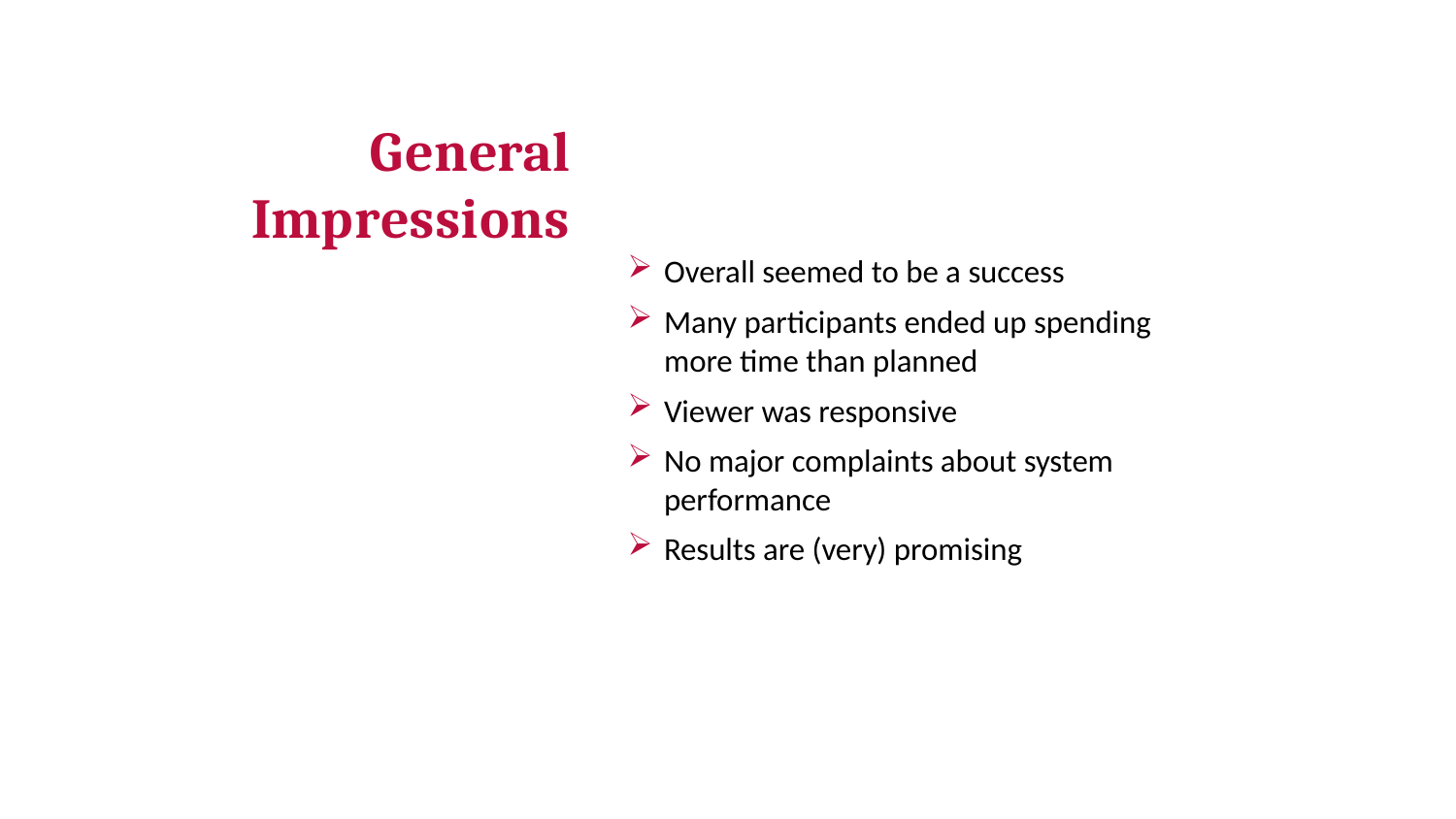

# General Impressions
Overall seemed to be a success
Many participants ended up spending more time than planned
Viewer was responsive
No major complaints about system performance
Results are (very) promising